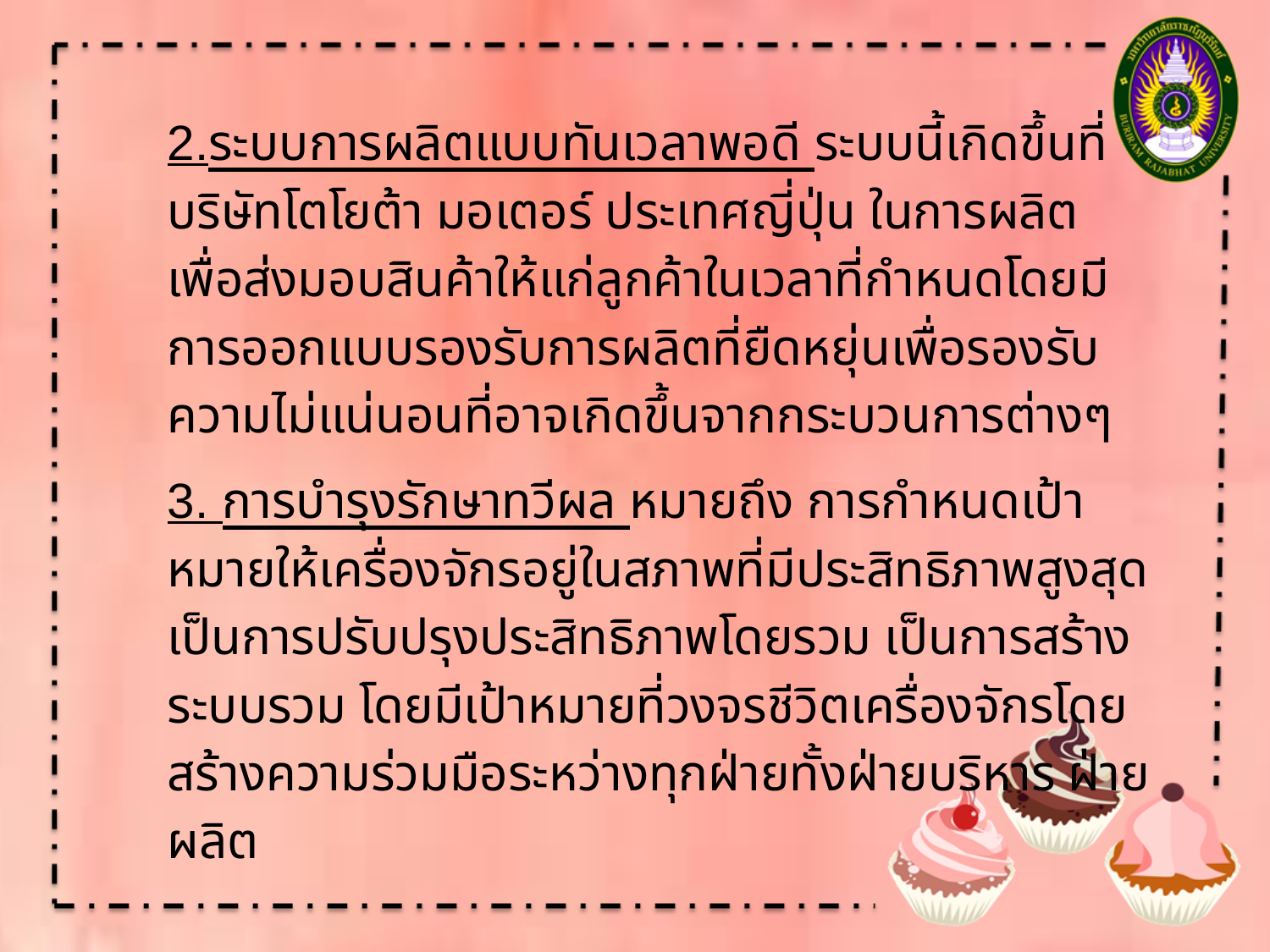

2.ระบบการผลิตแบบทันเวลาพอดี ระบบนี้เกิดขึ้นที่บริษัทโตโยต้า มอเตอร์ ประเทศญี่ปุ่น ในการผลิตเพื่อส่งมอบสินค้าให้แก่ลูกค้าในเวลาที่กำหนดโดยมีการออกแบบรองรับการผลิตที่ยืดหยุ่นเพื่อรองรับความไม่แน่นอนที่อาจเกิดขึ้นจากกระบวนการต่างๆ
3. การบำรุงรักษาทวีผล หมายถึง การกำหนดเป้าหมายให้เครื่องจักรอยู่ในสภาพที่มีประสิทธิภาพสูงสุด เป็นการปรับปรุงประสิทธิภาพโดยรวม เป็นการสร้างระบบรวม โดยมีเป้าหมายที่วงจรชีวิตเครื่องจักรโดยสร้างความร่วมมือระหว่างทุกฝ่ายทั้งฝ่ายบริหาร ฝ่ายผลิต